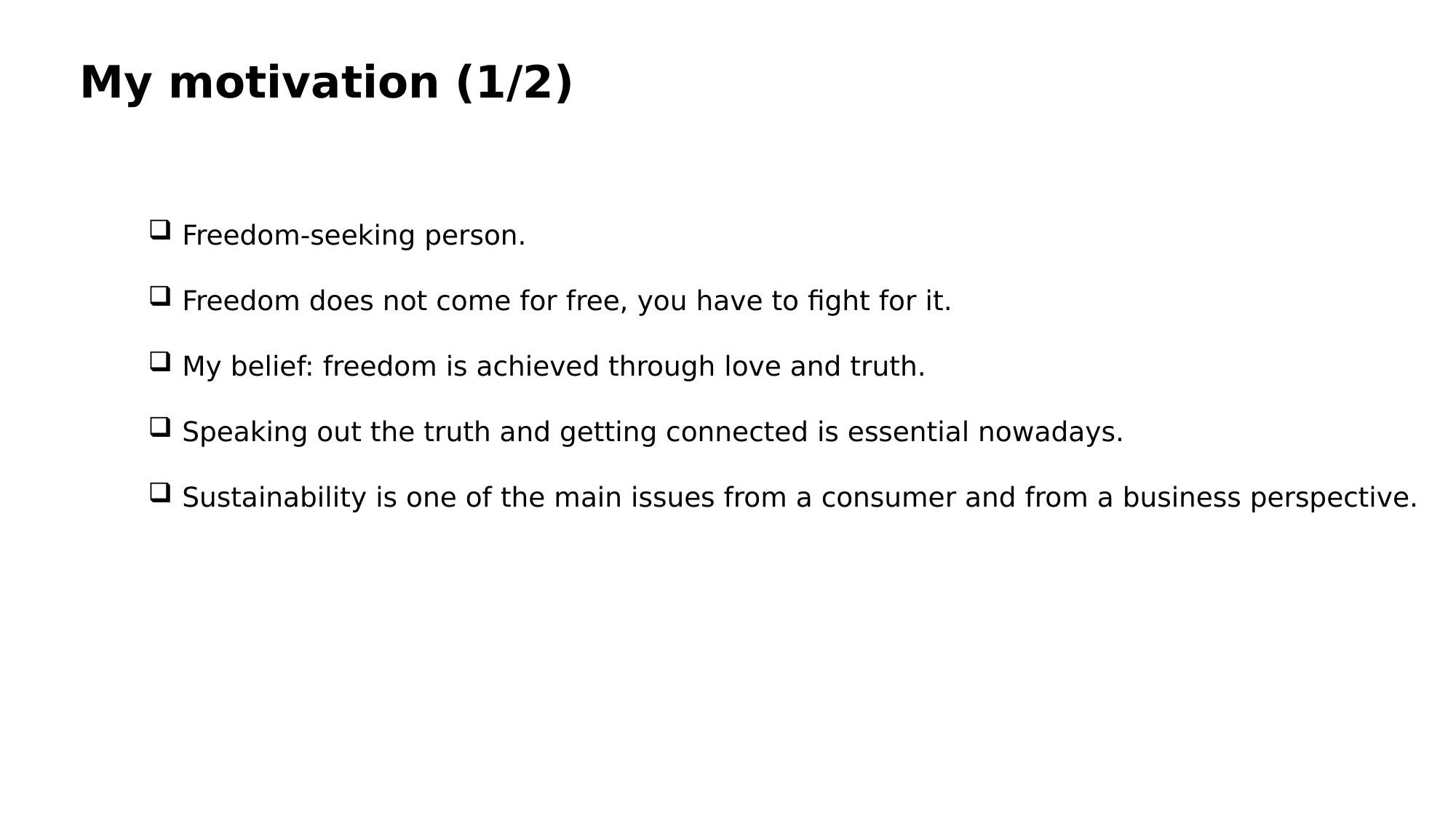

# My motivation (1/2)
Freedom-seeking person.

Freedom does not come for free, you have to fight for it.

My belief: freedom is achieved through love and truth.

Speaking out the truth and getting connected is essential nowadays.

Sustainability is one of the main issues from a consumer and from a business perspective.